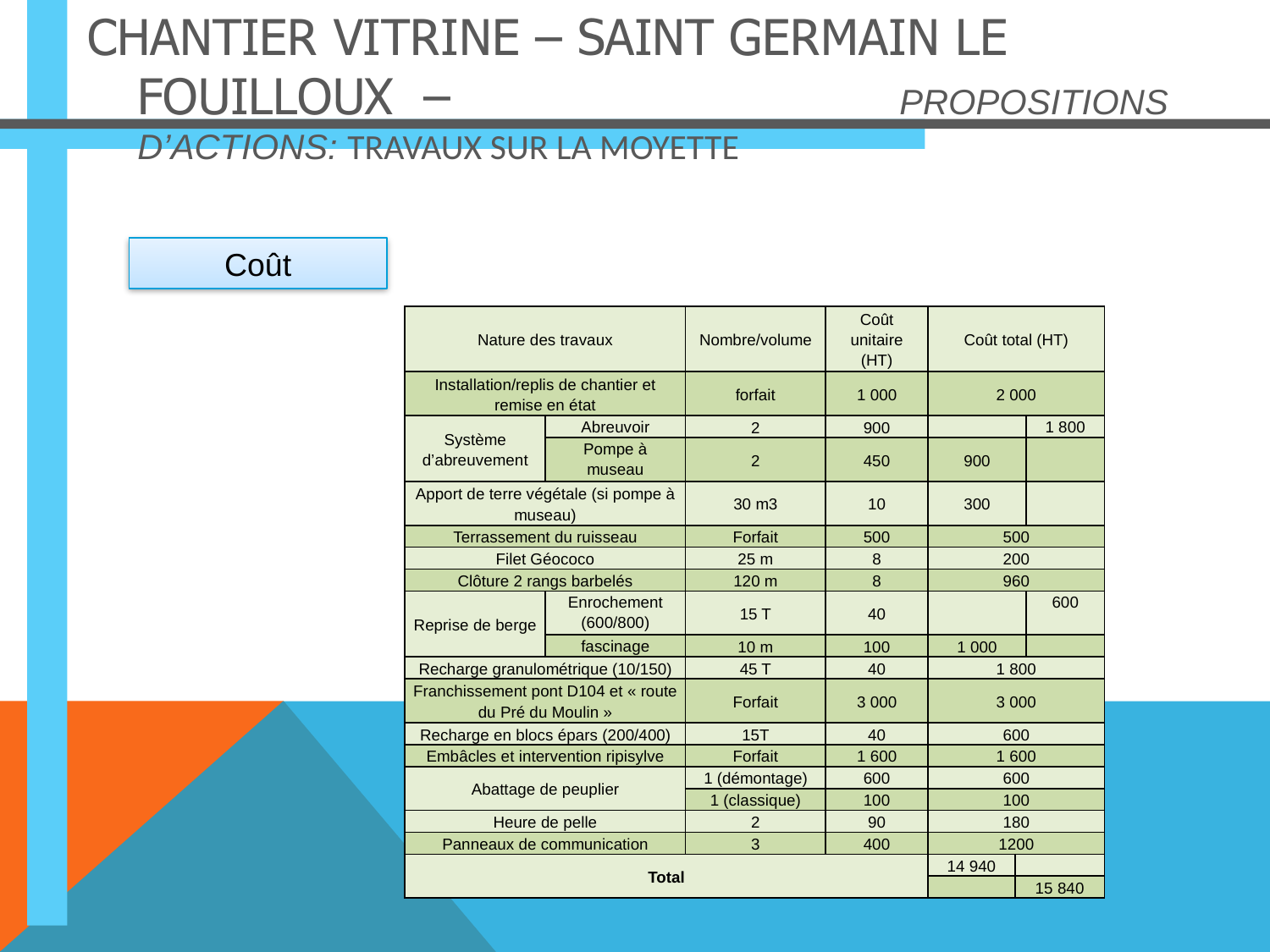

Chantier vitrine – Saint Germain Le Fouilloux  – 				propositions d’actions: Travaux sur la Moyette

Coût
| Nature des travaux |  | Nombre/volume | Coût unitaire (HT) | Coût total (HT) |  |  |
| --- | --- | --- | --- | --- | --- | --- |
| Installation/replis de chantier et remise en état |  | forfait | 1 000 | 2 000 |  |  |
| Système d’abreuvement | Abreuvoir | 2 | 900 |  |  | 1 800 |
|  | Pompe à museau | 2 | 450 | 900 |  |  |
| Apport de terre végétale (si pompe à museau) |  | 30 m3 | 10 | 300 |  |  |
| Terrassement du ruisseau |  | Forfait | 500 | 500 |  |  |
| Filet Géococo |  | 25 m | 8 | 200 |  |  |
| Clôture 2 rangs barbelés |  | 120 m | 8 | 960 |  |  |
| Reprise de berge | Enrochement (600/800) | 15 T | 40 |  |  | 600 |
|  | fascinage | 10 m | 100 | 1 000 |  |  |
| Recharge granulométrique (10/150) |  | 45 T | 40 | 1 800 |  |  |
| Franchissement pont D104 et « route du Pré du Moulin » |  | Forfait | 3 000 | 3 000 |  |  |
| Recharge en blocs épars (200/400) |  | 15T | 40 | 600 |  |  |
| Embâcles et intervention ripisylve |  | Forfait | 1 600 | 1 600 |  |  |
| Abattage de peuplier |  | 1 (démontage) | 600 | 600 |  |  |
|  |  | 1 (classique) | 100 | 100 |  |  |
| Heure de pelle |  | 2 | 90 | 180 |  |  |
| Panneaux de communication |  | 3 | 400 | 1200 |  |  |
| Total |  |  |  | 14 940 |  |  |
|  |  |  |  |  | 15 840 |  |